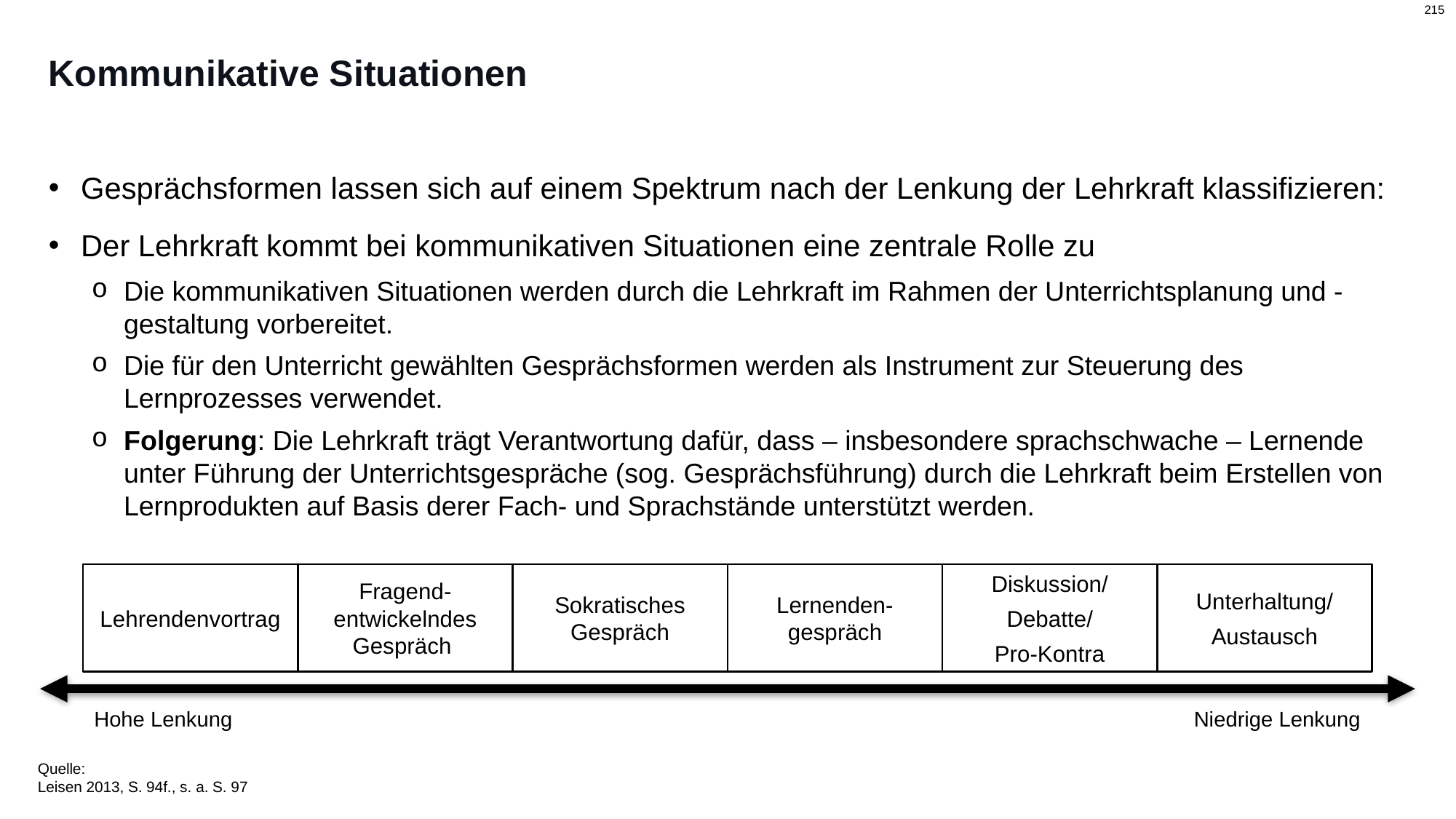

# Kommunikative Situationen
Gesprächsformen lassen sich auf einem Spektrum nach der Lenkung der Lehrkraft klassifizieren:
Der Lehrkraft kommt bei kommunikativen Situationen eine zentrale Rolle zu
Die kommunikativen Situationen werden durch die Lehrkraft im Rahmen der Unterrichtsplanung und -gestaltung vorbereitet.
Die für den Unterricht gewählten Gesprächsformen werden als Instrument zur Steuerung des Lernprozesses verwendet.
Folgerung: Die Lehrkraft trägt Verantwortung dafür, dass – insbesondere sprachschwache – Lernende unter Führung der Unterrichtsgespräche (sog. Gesprächsführung) durch die Lehrkraft beim Erstellen von Lernprodukten auf Basis derer Fach- und Sprachstände unterstützt werden.
Lehrendenvortrag
Fragend-entwickelndes Gespräch
Sokratisches Gespräch
Lernenden-gespräch
Diskussion/
Debatte/
Pro-Kontra
Unterhaltung/
Austausch
Hohe Lenkung
Niedrige Lenkung
Quelle:
Leisen 2013, S. 94f., s. a. S. 97